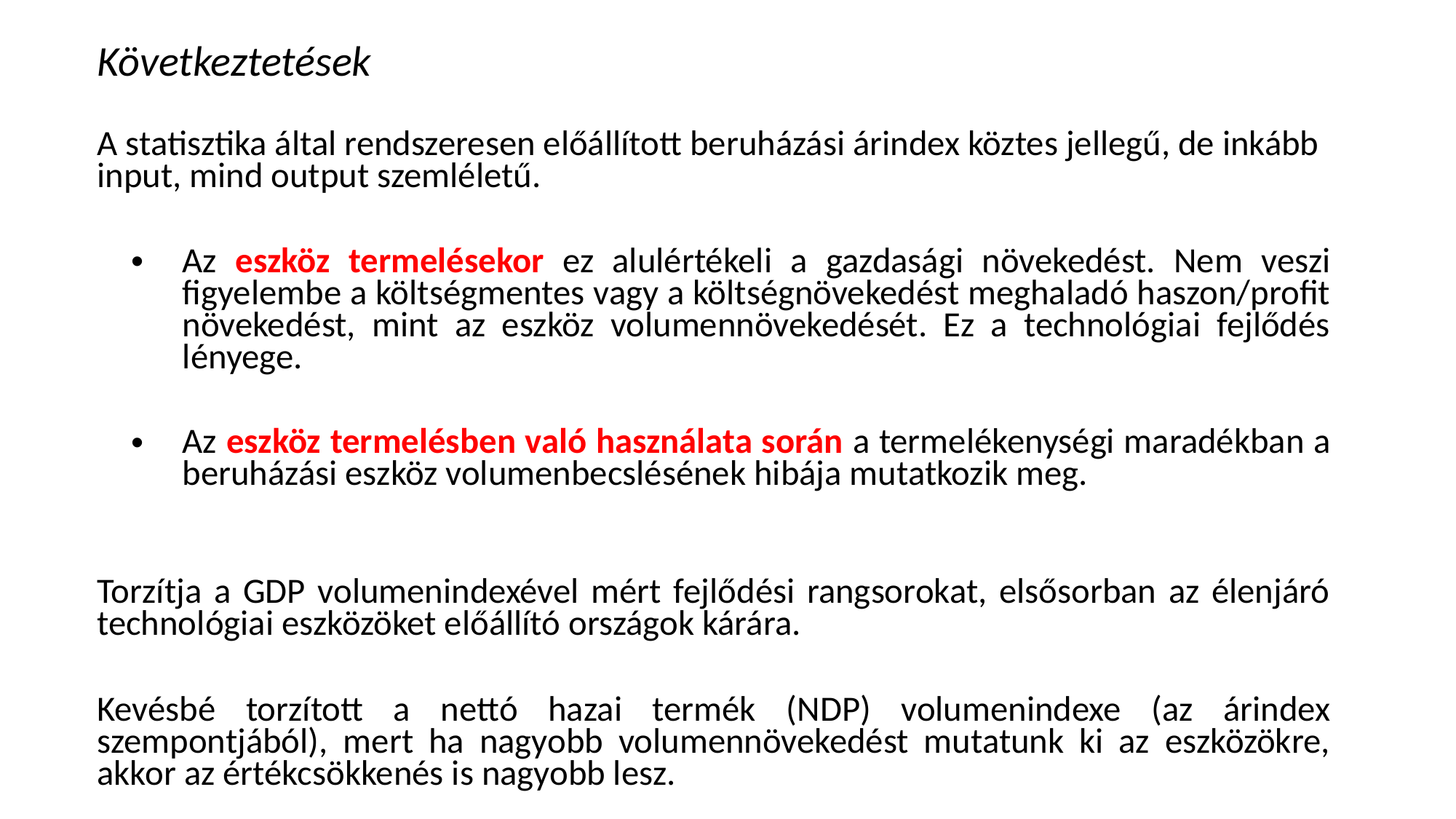

# Következtetések
A statisztika által rendszeresen előállított beruházási árindex köztes jellegű, de inkább input, mind output szemléletű.

Az eszköz termelésekor ez alulértékeli a gazdasági növekedést. Nem veszi figyelembe a költségmentes vagy a költségnövekedést meghaladó haszon/profit növekedést, mint az eszköz volumennövekedését. Ez a technológiai fejlődés lényege.

Az eszköz termelésben való használata során a termelékenységi maradékban a beruházási eszköz volumenbecslésének hibája mutatkozik meg.

Torzítja a GDP volumenindexével mért fejlődési rangsorokat, elsősorban az élenjáró technológiai eszközöket előállító országok kárára.

Kevésbé torzított a nettó hazai termék (NDP) volumenindexe (az árindex szempontjából), mert ha nagyobb volumennövekedést mutatunk ki az eszközökre, akkor az értékcsökkenés is nagyobb lesz.